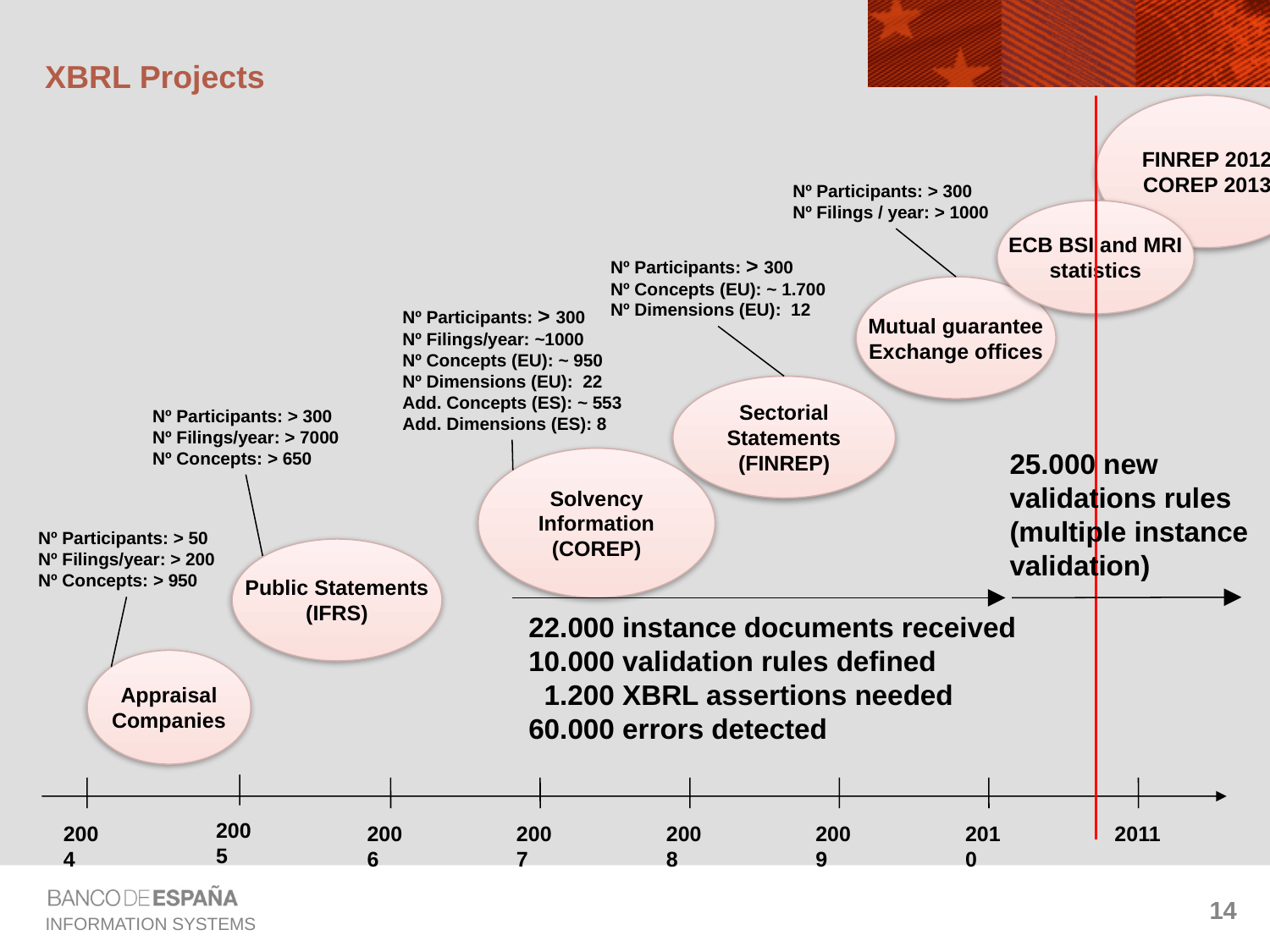

# XBRL Projects
FINREP 2012
COREP 2013
Nº Participants: > 300
Nº Filings / year: > 1000
ECB BSI and MRI
statistics
Nº Participants: > 300
Nº Concepts (EU): ~ 1.700
Nº Dimensions (EU):  12
Mutual guarantee
Exchange offices
Nº Participants: > 300
Nº Filings/year: ~1000
Nº Concepts (EU): ~ 950
Nº Dimensions (EU):  22
Add. Concepts (ES): ~ 553
Add. Dimensions (ES): 8
Sectorial
Statements
(FINREP)
Nº Participants: > 300
Nº Filings/year: > 7000
Nº Concepts: > 650
25.000 new validations rules
(multiple instance validation)

Solvency
Information
(COREP)
Nº Participants: > 50
Nº Filings/year: > 200
Nº Concepts: > 950
Public Statements
(IFRS)
22.000 instance documents received
10.000 validation rules defined
  1.200 XBRL assertions needed
60.000 errors detected

Appraisal
Companies

2005

2004

2006

2007

2008

2009

2010

2011

14